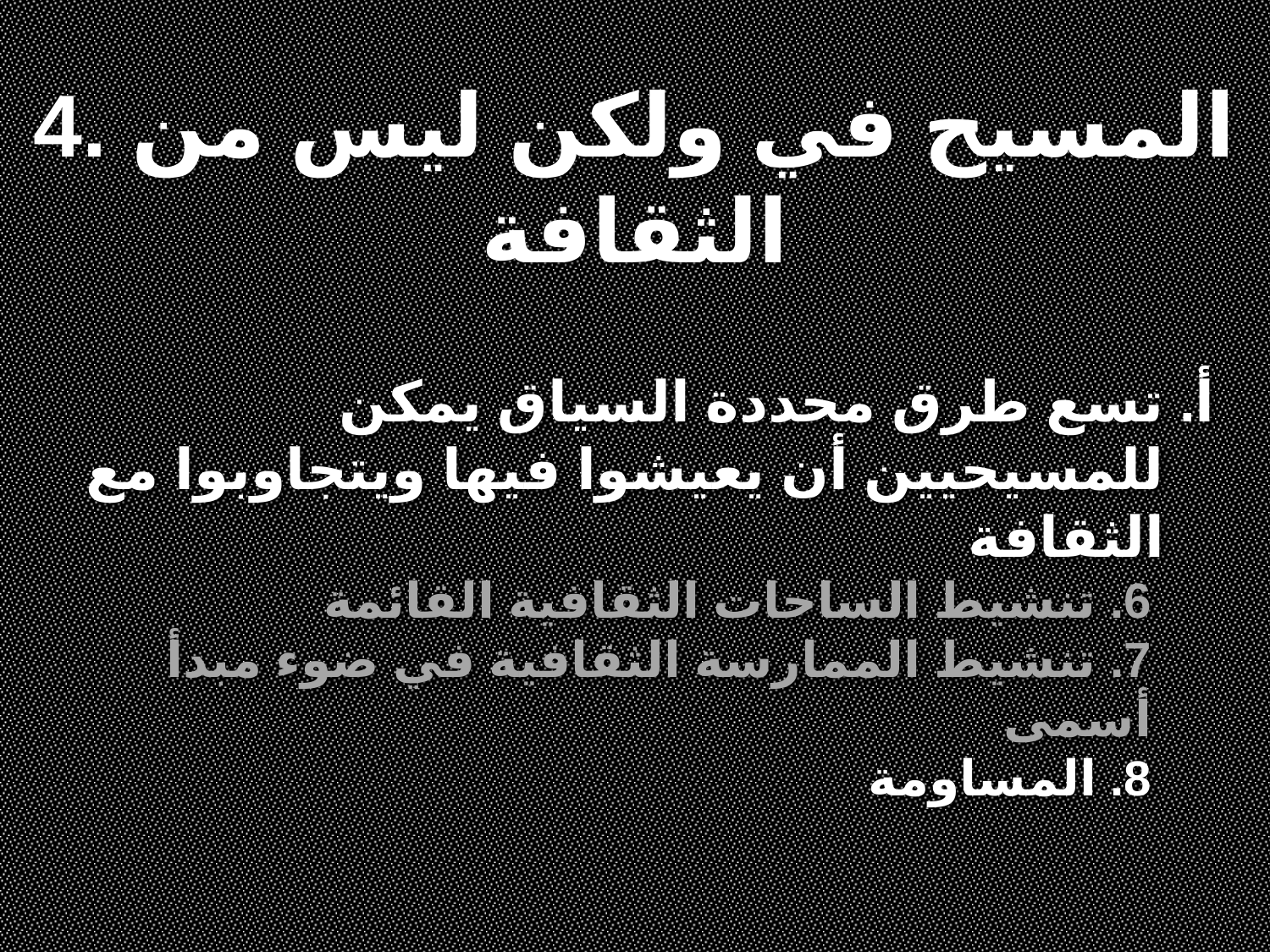

4. المسيح في ولكن ليس من الثقافة

أ. تسع طرق محددة السياق يمكن للمسيحيين أن يعيشوا فيها ويتجاوبوا مع الثقافة
6. تنشيط الساحات الثقافية القائمة
7. تنشيط الممارسة الثقافية في ضوء مبدأ أسمى
8. المساومة